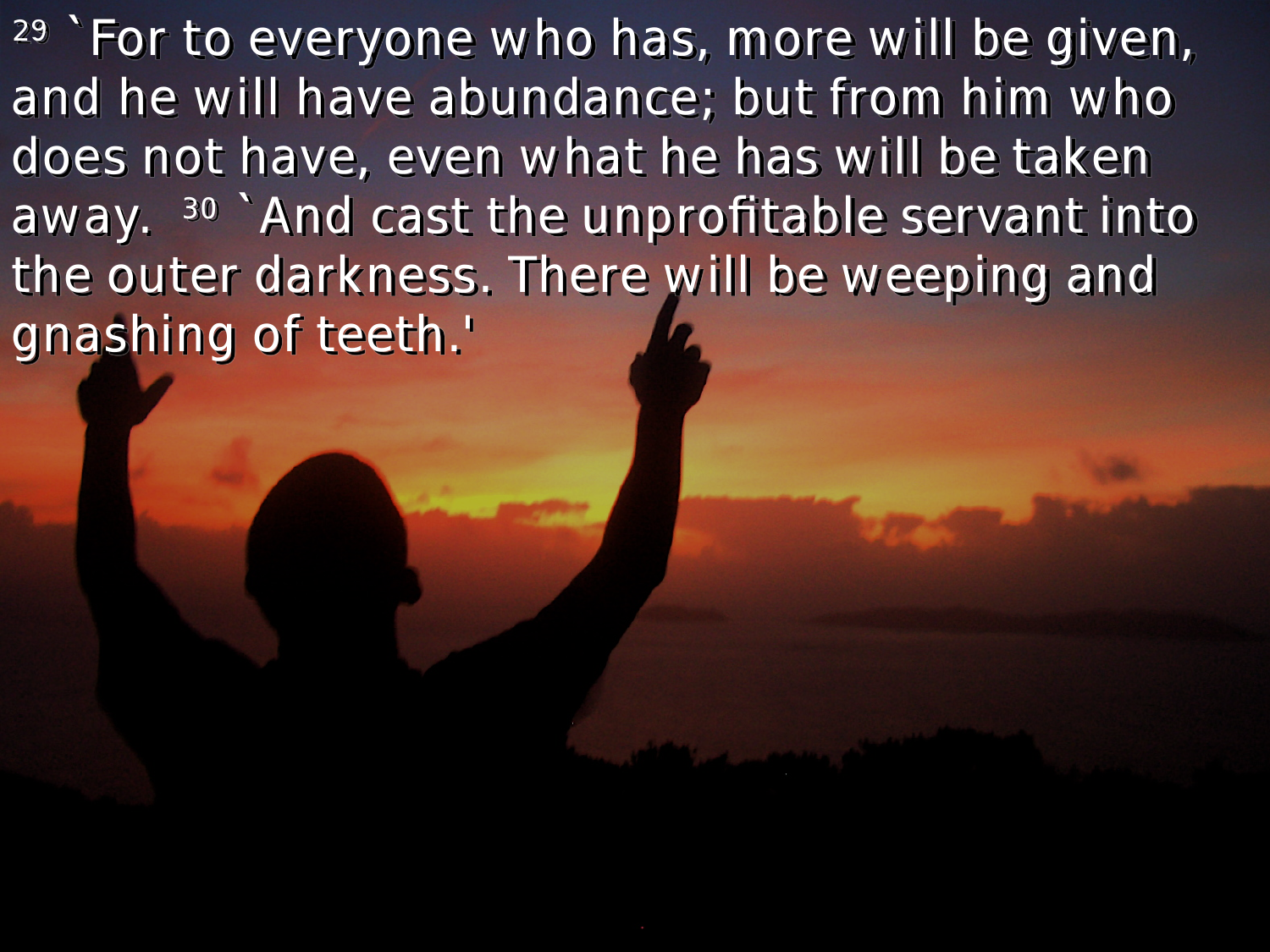

29 `For to everyone who has, more will be given, and he will have abundance; but from him who does not have, even what he has will be taken away.  30 `And cast the unprofitable servant into the outer darkness. There will be weeping and gnashing of teeth.'